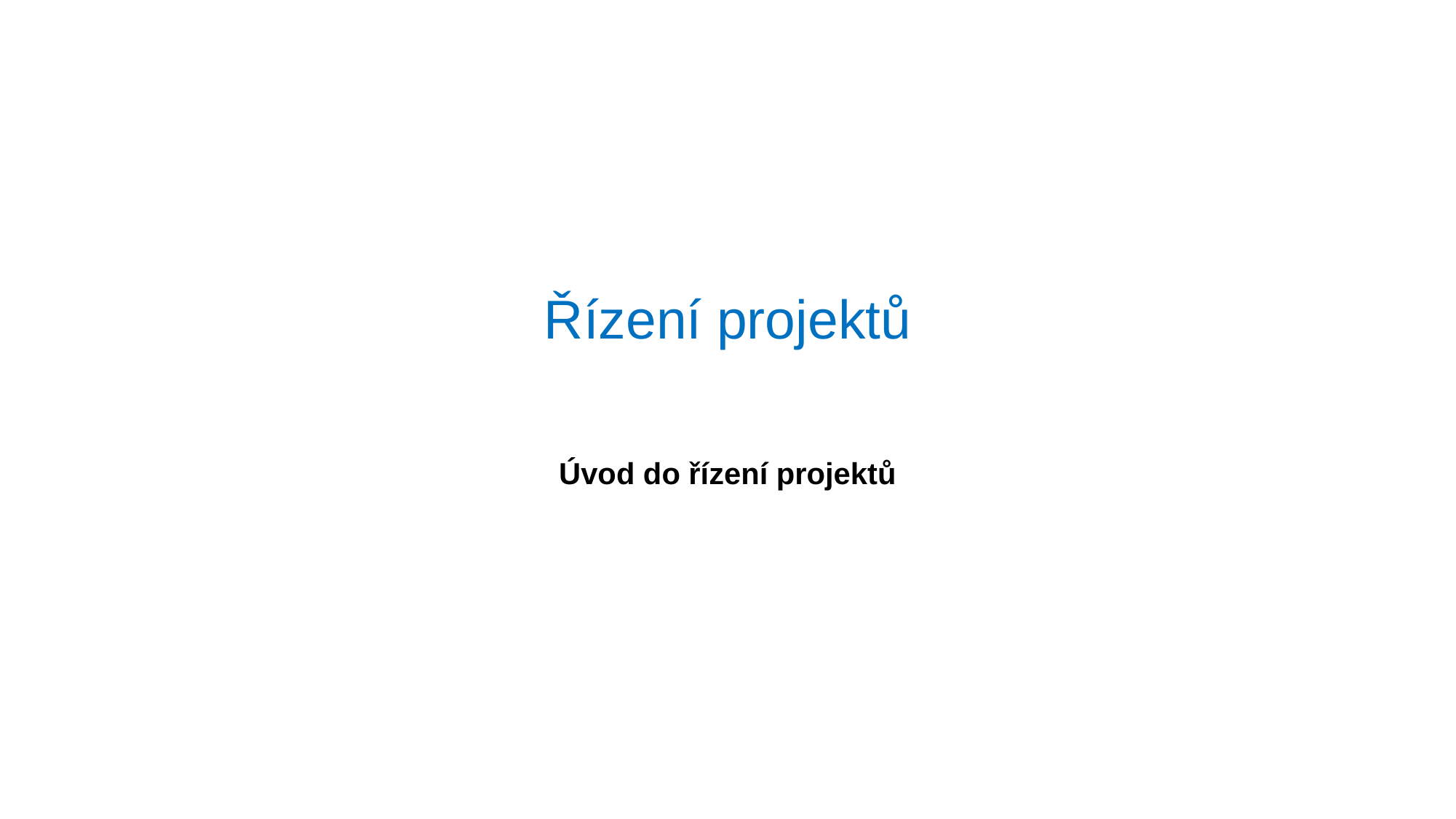

# Řízení projektů
Úvod do řízení projektů